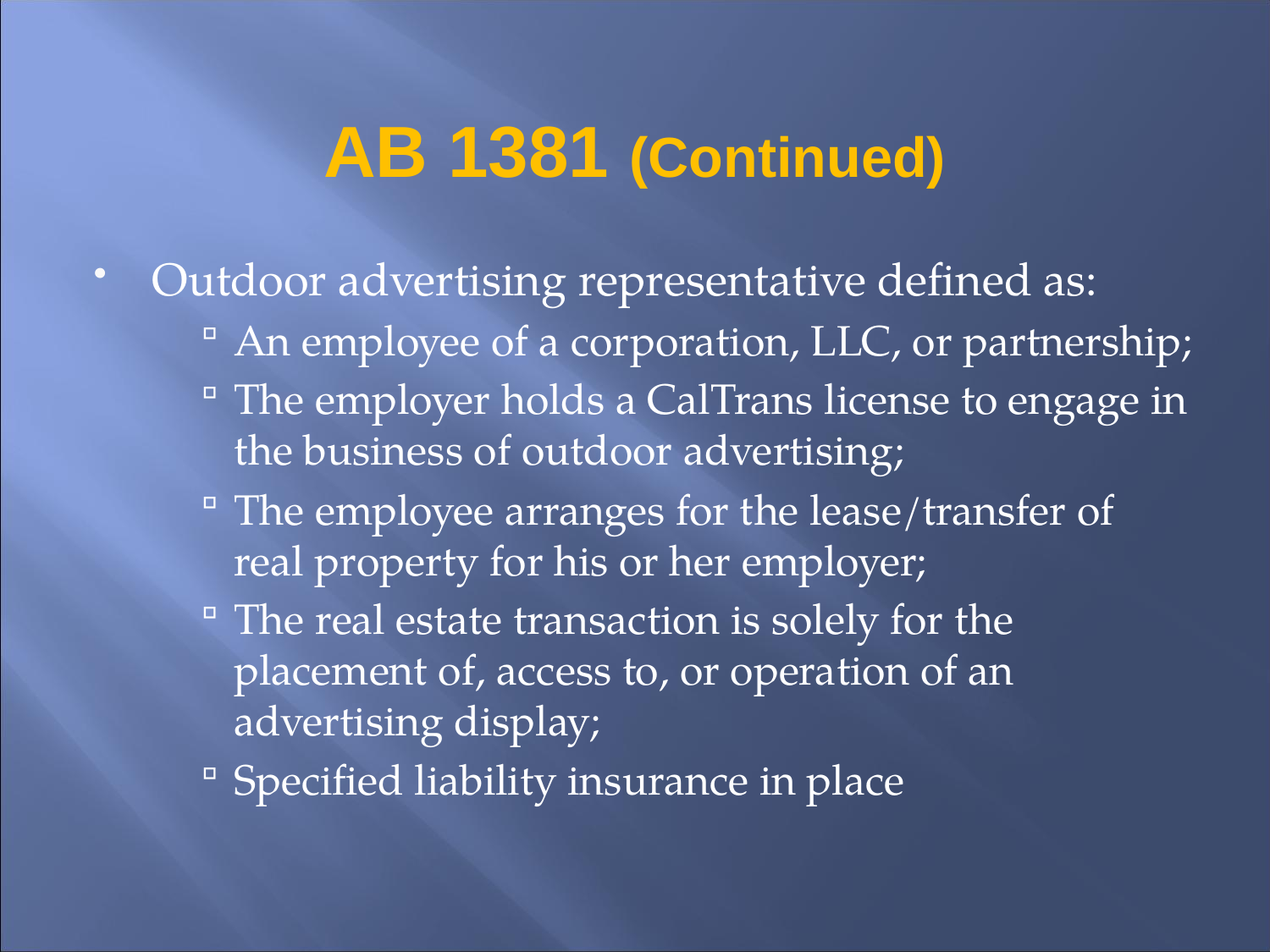

# AB 1381 (Continued)
Outdoor advertising representative defined as:
An employee of a corporation, LLC, or partnership;
The employer holds a CalTrans license to engage in the business of outdoor advertising;
The employee arranges for the lease/transfer of real property for his or her employer;
The real estate transaction is solely for the placement of, access to, or operation of an advertising display;
Specified liability insurance in place